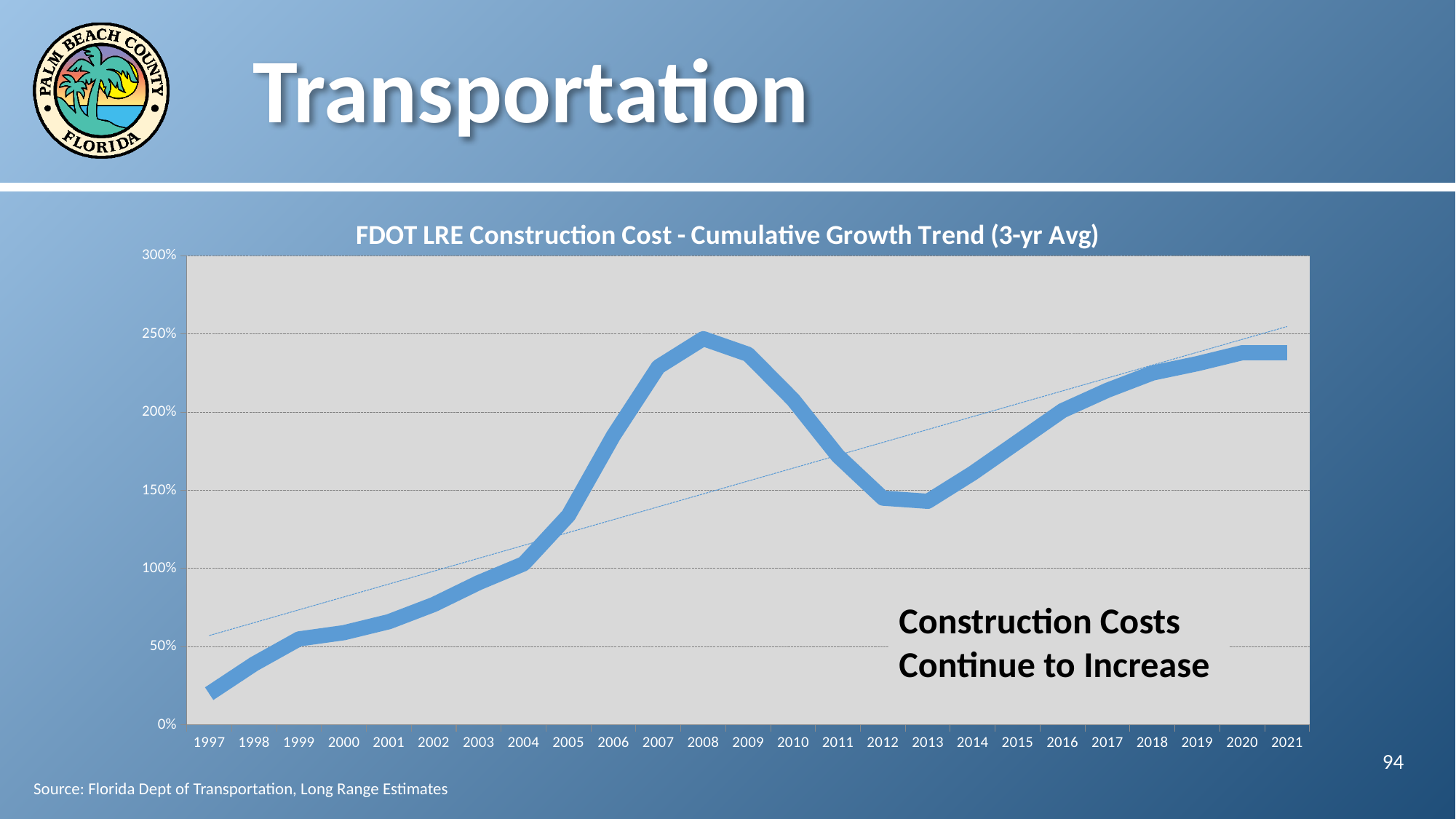

# Transportation

### Chart: FDOT LRE Construction Cost - Cumulative Growth Trend (3-yr Avg)

| Category |  |
|---|---|
| 1997 | 0.2 |
| 1998 | 0.39 |
| 1999 | 0.55 |
| 2000 | 0.59 |
| 2001 | 0.66 |
| 2002 | 0.77 |
| 2003 | 0.91 |
| 2004 | 1.03 |
| 2005 | 1.34 |
| 2006 | 1.85 |
| 2007 | 2.29 |
| 2008 | 2.47 |
| 2009 | 2.37 |
| 2010 | 2.08 |
| 2011 | 1.72 |
| 2012 | 1.45 |
| 2013 | 1.43 |
| 2014 | 1.61 |
| 2015 | 1.81 |
| 2016 | 2.01 |
| 2017 | 2.14 |
| 2018 | 2.25 |
| 2019 | 2.31 |
| 2020 | 2.38 |
| 2021 | 2.38 |
Construction Costs Continue to Increase
94
Source: Florida Dept of Transportation, Long Range Estimates